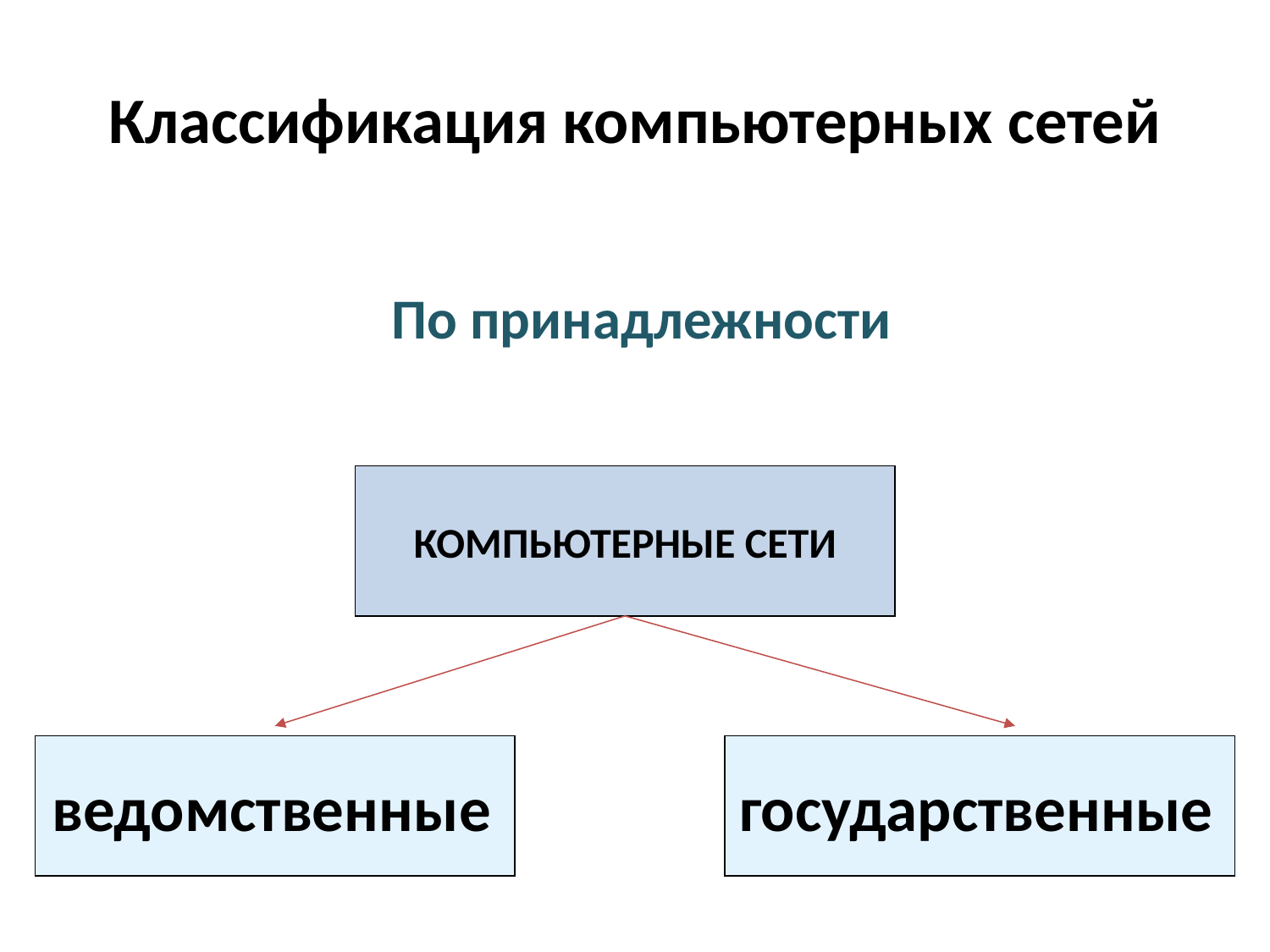

# Классификация компьютерных сетей
По принадлежности
КОМПЬЮТЕРНЫЕ СЕТИ

ведомственные
государственные